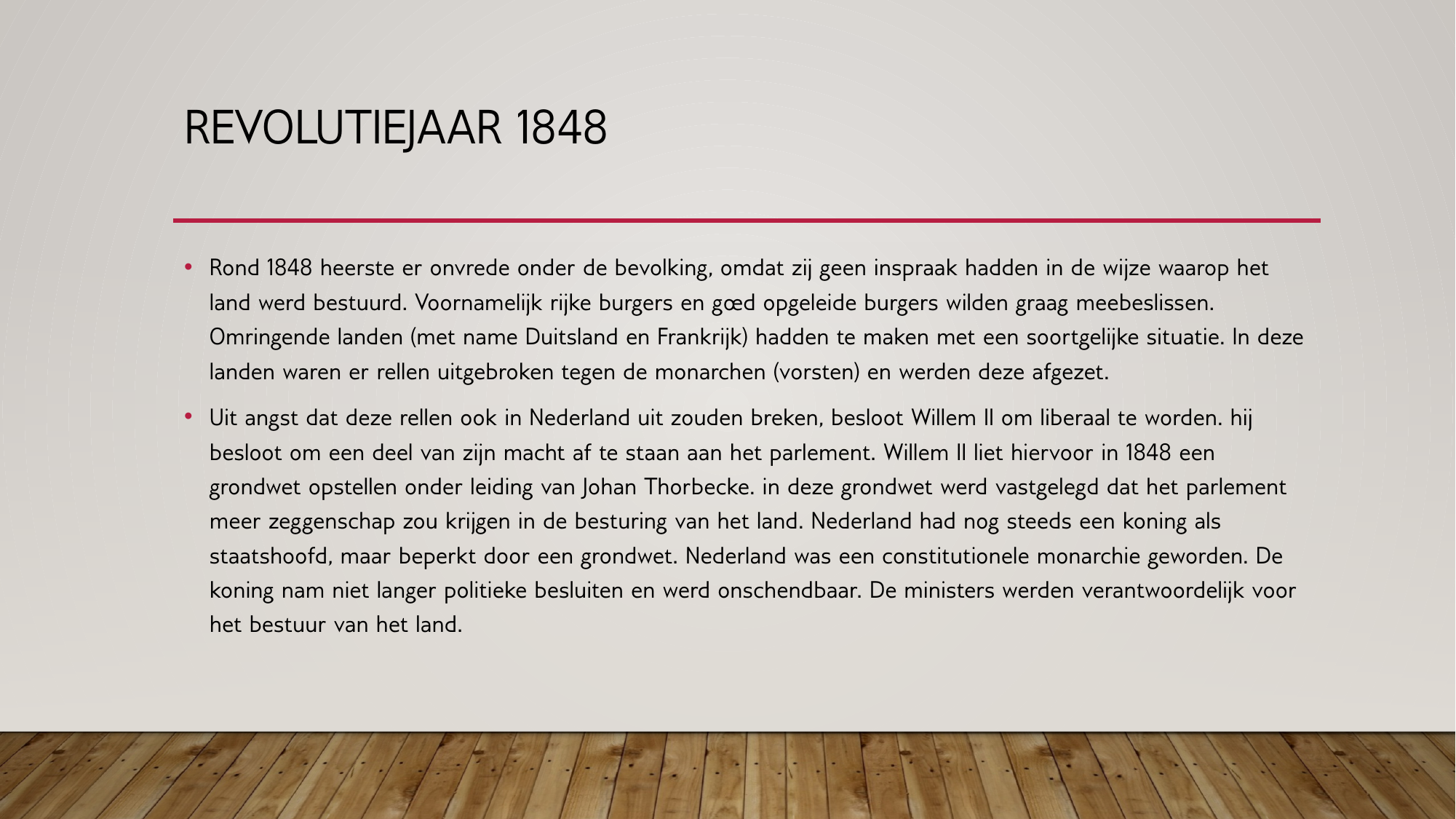

# Revolutiejaar 1848
Rond 1848 heerste er onvrede onder de bevolking, omdat zij geen inspraak hadden in de wijze waarop het land werd bestuurd. Voornamelijk rijke burgers en goed opgeleide burgers wilden graag meebeslissen. Omringende landen (met name Duitsland en Frankrijk) hadden te maken met een soortgelijke situatie. In deze landen waren er rellen uitgebroken tegen de monarchen (vorsten) en werden deze afgezet.
Uit angst dat deze rellen ook in Nederland uit zouden breken, besloot Willem II om liberaal te worden. hij besloot om een deel van zijn macht af te staan aan het parlement. Willem II liet hiervoor in 1848 een grondwet opstellen onder leiding van Johan Thorbecke. in deze grondwet werd vastgelegd dat het parlement meer zeggenschap zou krijgen in de besturing van het land. Nederland had nog steeds een koning als staatshoofd, maar beperkt door een grondwet. Nederland was een constitutionele monarchie geworden. De koning nam niet langer politieke besluiten en werd onschendbaar. De ministers werden verantwoordelijk voor het bestuur van het land.